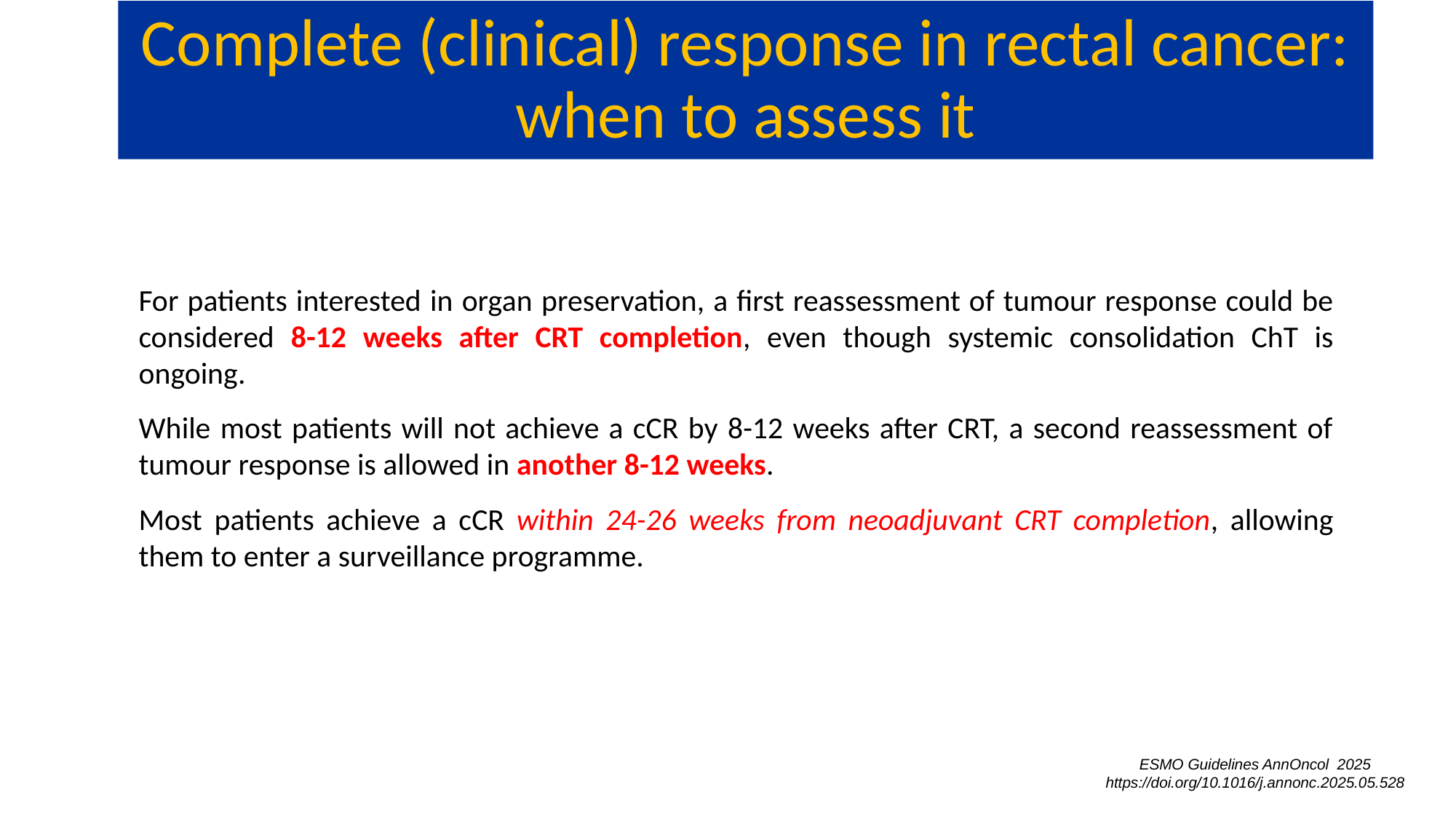

Complete (clinical) response in rectal cancer: when to assess it
For patients interested in organ preservation, a first reassessment of tumour response could be considered 8-12 weeks after CRT completion, even though systemic consolidation ChT is ongoing.
While most patients will not achieve a cCR by 8-12 weeks after CRT, a second reassessment of tumour response is allowed in another 8-12 weeks.
Most patients achieve a cCR within 24-26 weeks from neoadjuvant CRT completion, allowing them to enter a surveillance programme.
ESMO Guidelines AnnOncol  2025
https://doi.org/10.1016/j.annonc.2025.05.528